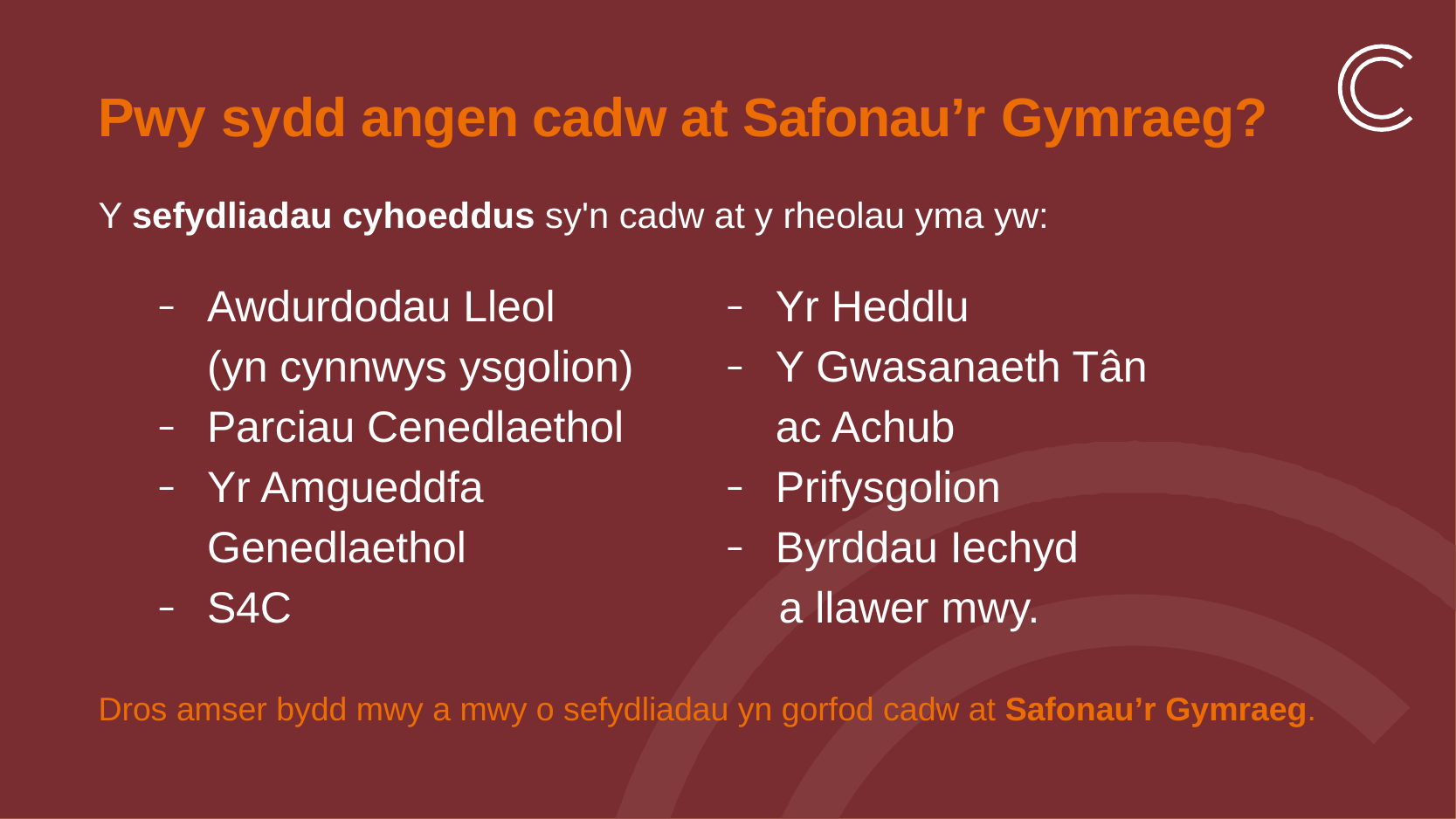

# Pwy sydd angen cadw at Safonau’r Gymraeg?
Y sefydliadau cyhoeddus sy'n cadw at y rheolau yma yw:
Yr Heddlu
Y Gwasanaeth Tân ac Achub
Prifysgolion
Byrddau Iechyd
      a llawer mwy.
Awdurdodau Lleol
(yn cynnwys ysgolion)
Parciau Cenedlaethol
Yr Amgueddfa Genedlaethol
S4C

Dros amser bydd mwy a mwy o sefydliadau yn gorfod cadw at Safonau’r Gymraeg.